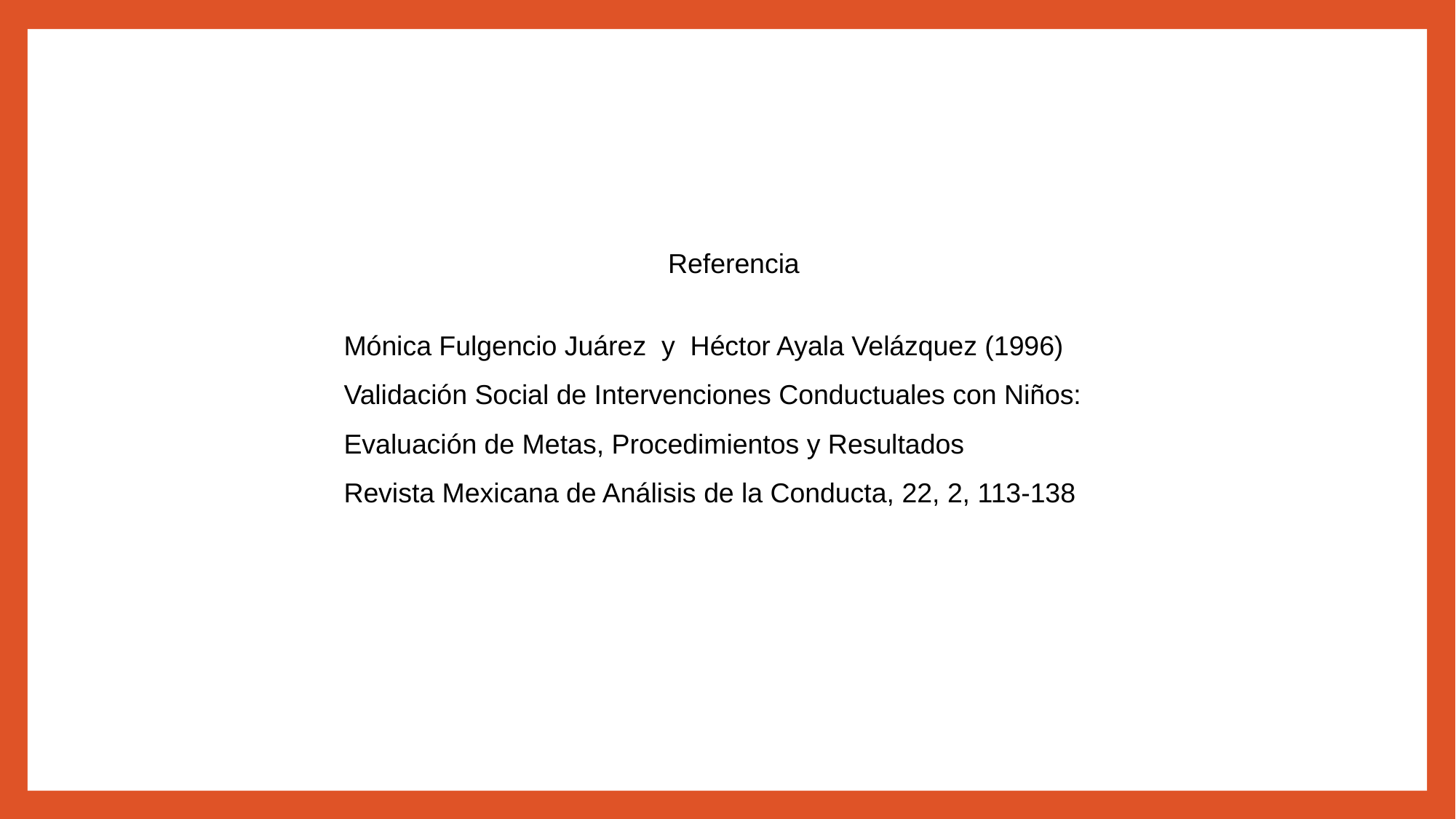

Referencia

Mónica Fulgencio Juárez  y  Héctor Ayala Velázquez (1996)
Validación Social de Intervenciones Conductuales con Niños: Evaluación de Metas, Procedimientos y Resultados
Revista Mexicana de Análisis de la Conducta, 22, 2, 113-138